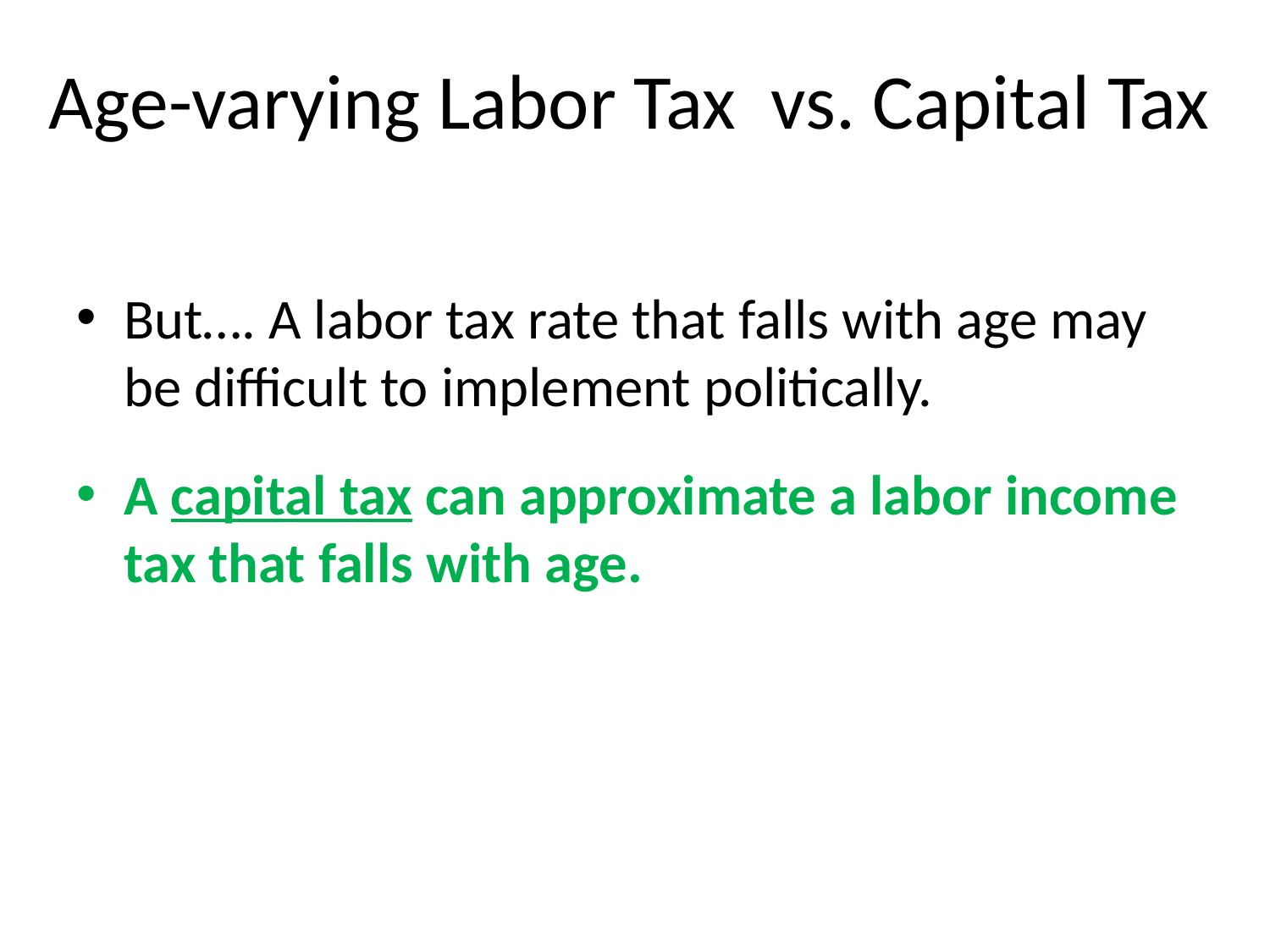

# Age-varying Labor Tax  vs. Capital Tax
But…. A labor tax rate that falls with age may be difficult to implement politically.

A capital tax can approximate a labor income tax that falls with age.